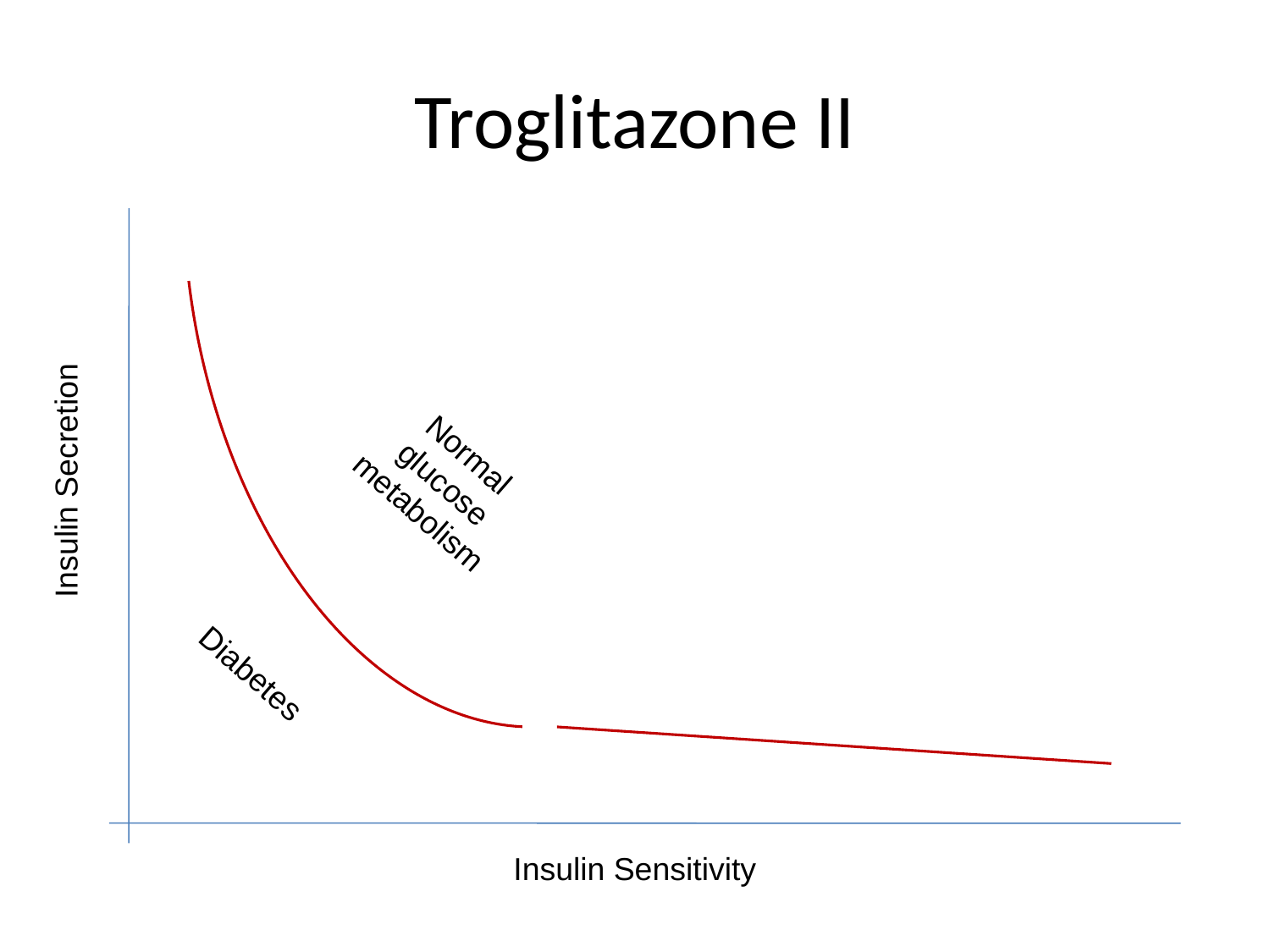

# Troglitazone II
Insulin Secretion
Normal glucose metabolism
Diabetes
Insulin Sensitivity